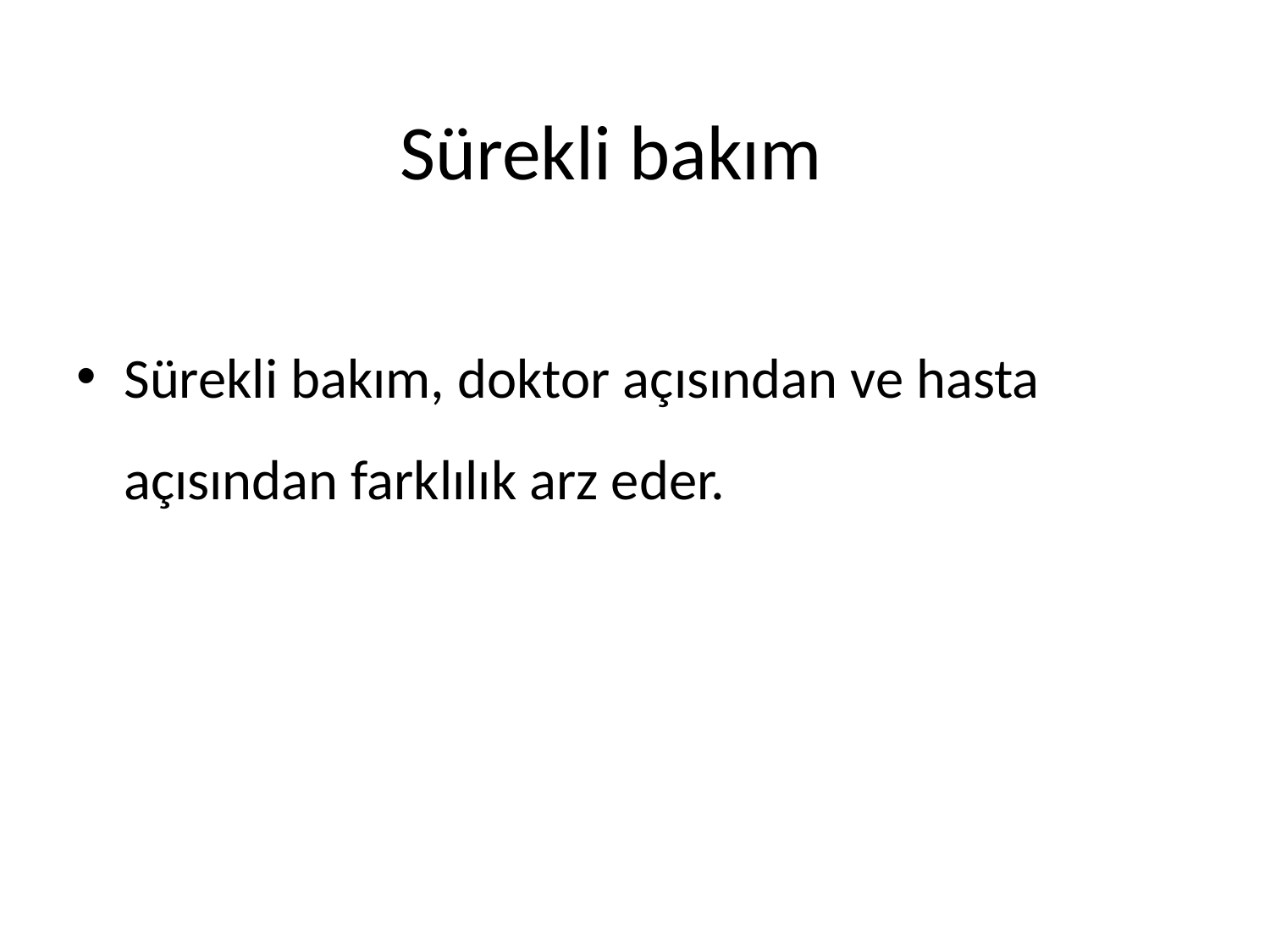

# Sürekli bakım
Sürekli bakım, doktor açısından ve hasta açısından farklılık arz eder.